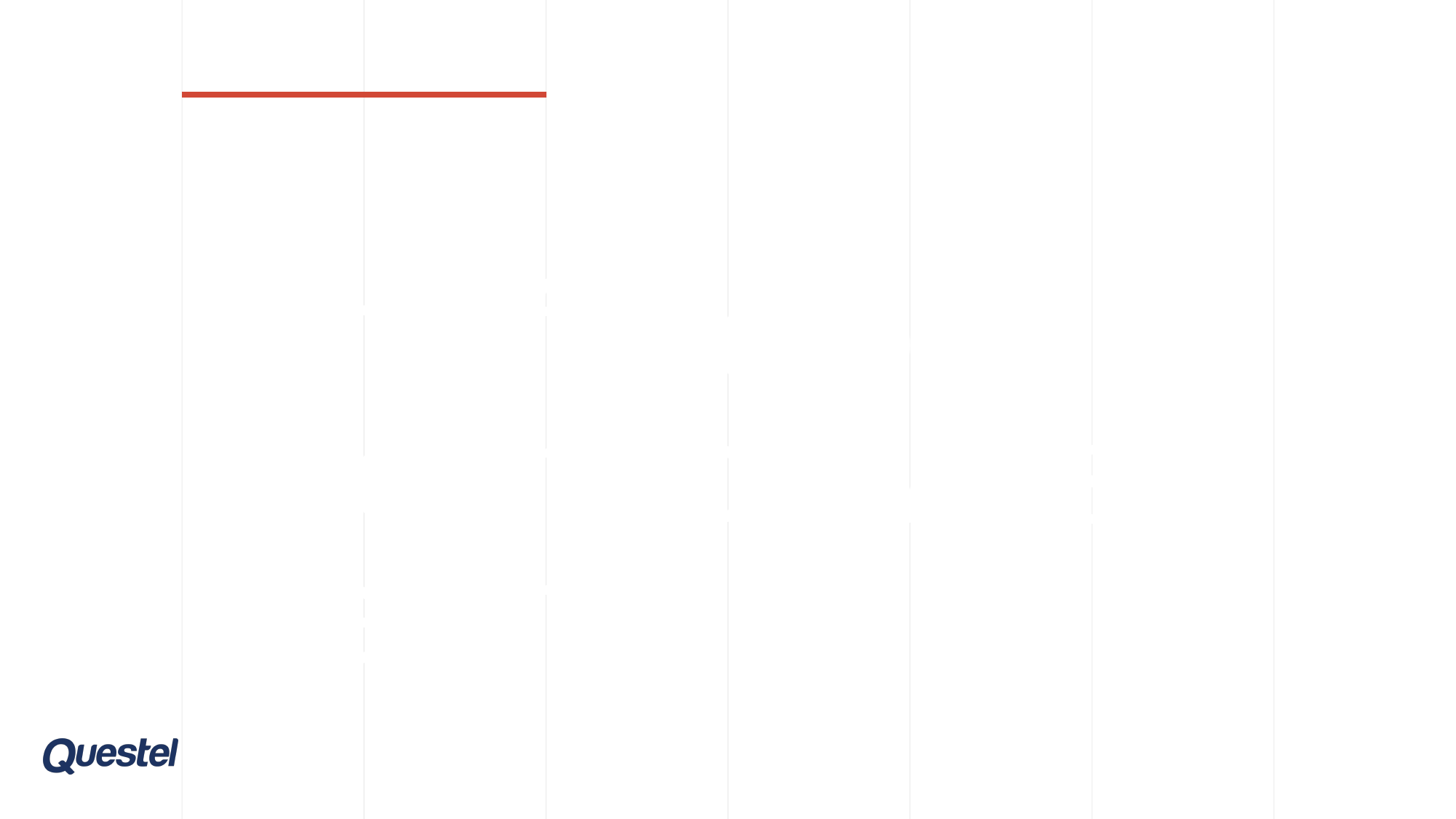

The face of
the moon was
begin